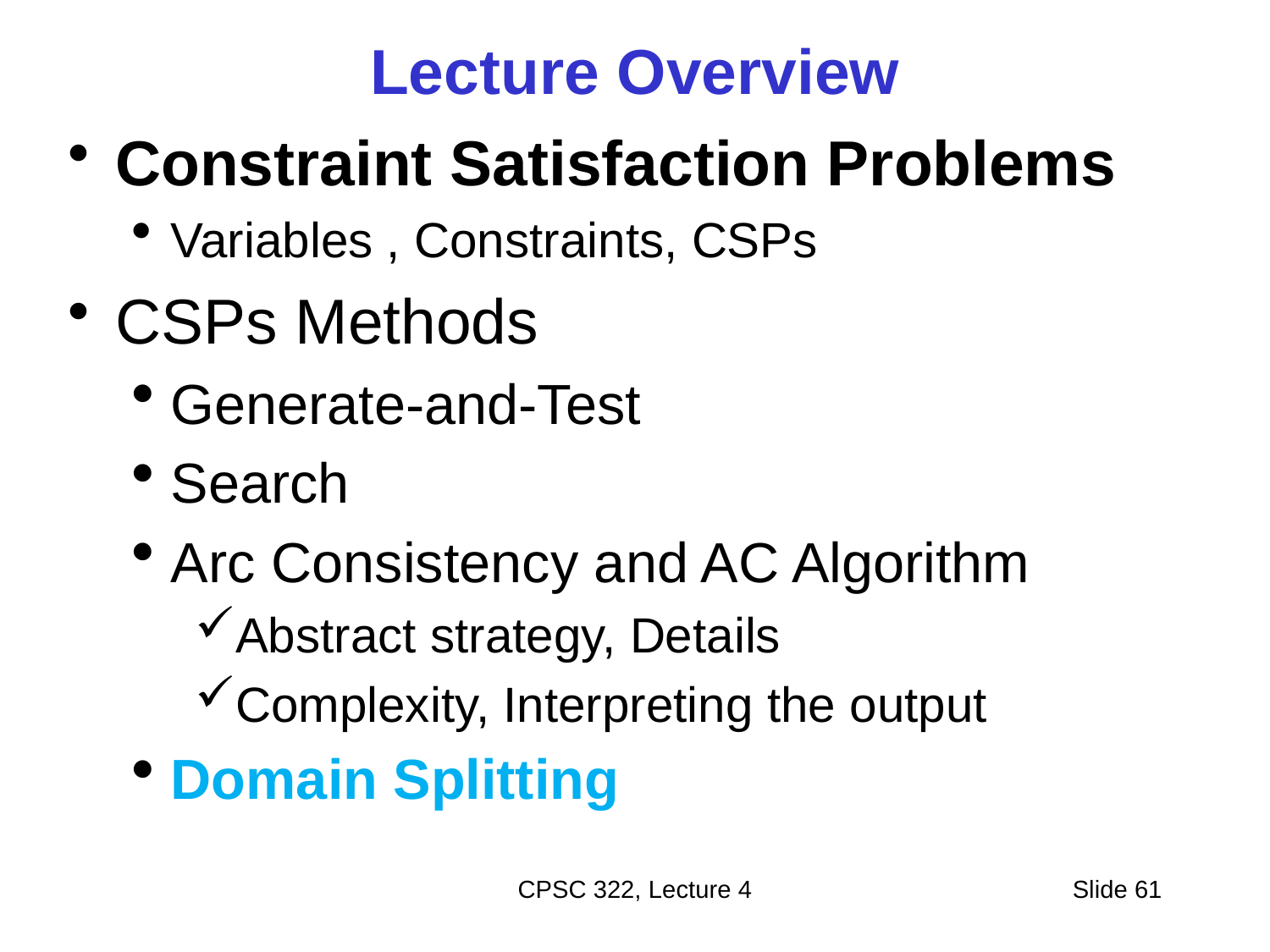

# Lecture Overview
Constraint Satisfaction Problems
Variables , Constraints, CSPs
CSPs Methods
Generate-and-Test
Search
Arc Consistency and AC Algorithm
Abstract strategy, Details
Complexity, Interpreting the output
Domain Splitting

CPSC 322, Lecture 4
Slide 61